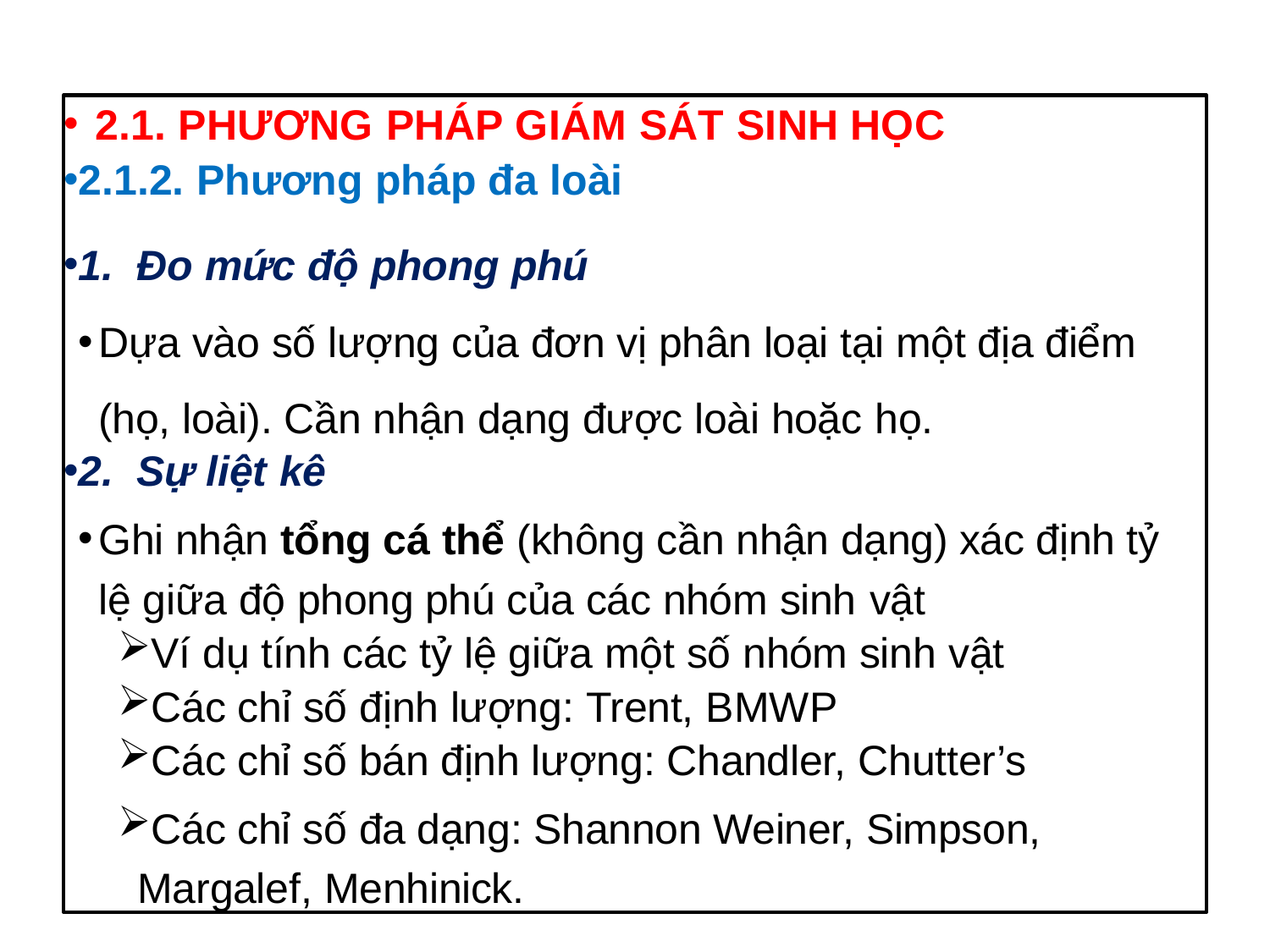

2.1. PHƯƠNG PHÁP GIÁM SÁT SINH HỌC
2.1.2. Phương pháp đa loài
1.  Đo mức độ phong phú
Dựa vào số lượng của đơn vị phân loại tại một địa điểm  (họ, loài). Cần nhận dạng được loài hoặc họ.
2.  Sự liệt kê
Ghi nhận tổng cá thể (không cần nhận dạng) xác định tỷ  lệ giữa độ phong phú của các nhóm sinh vật
Ví dụ tính các tỷ lệ giữa một số nhóm sinh vật
Các chỉ số định lượng: Trent, BMWP
Các chỉ số bán định lượng: Chandler, Chutter’s
Các chỉ số đa dạng: Shannon Weiner, Simpson,  Margalef, Menhinick.